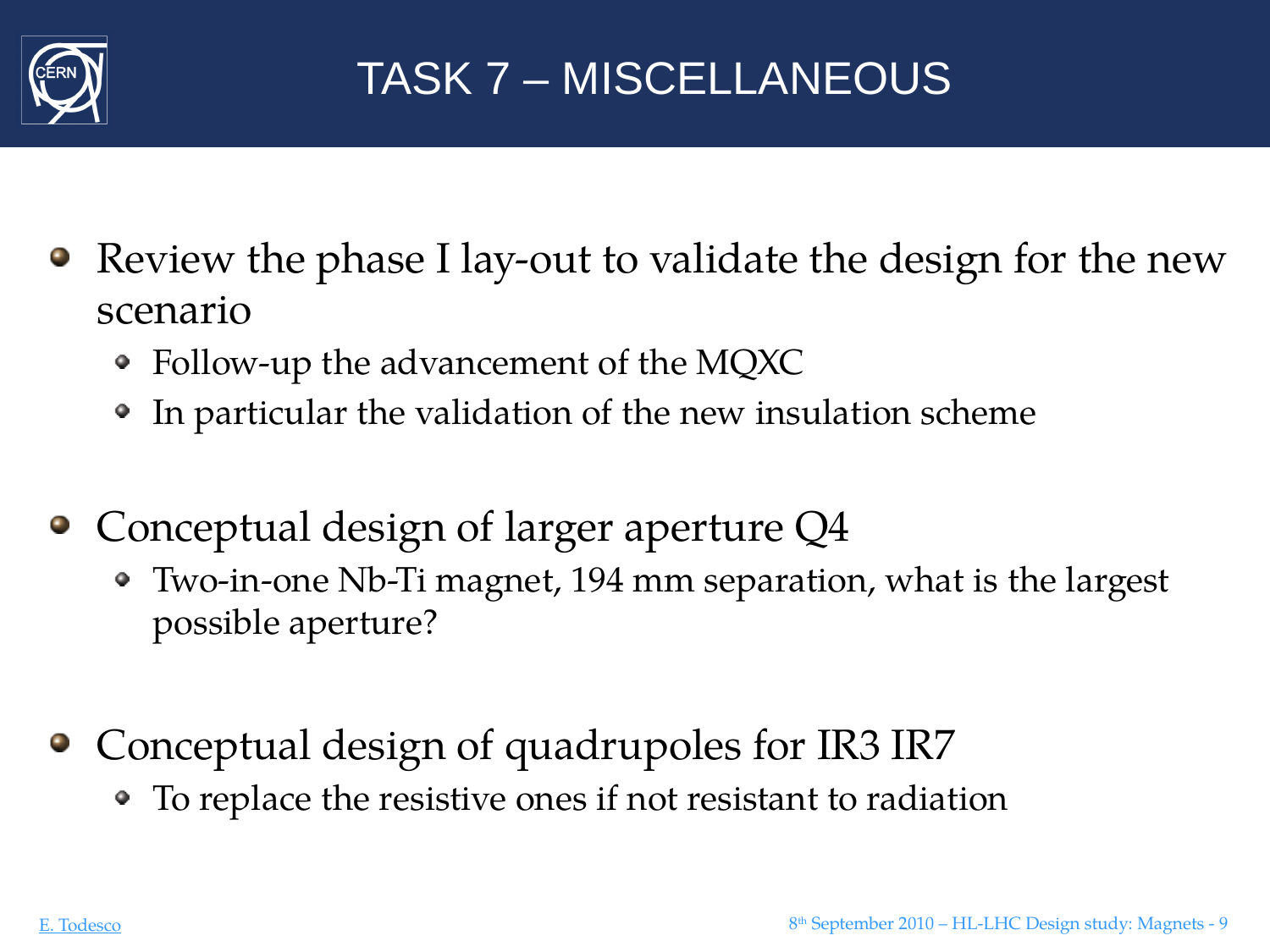

# TASK 7 – MISCELLANEOUS

Review the phase I lay-out to validate the design for the new scenario
Follow-up the advancement of the MQXC
In particular the validation of the new insulation scheme

Conceptual design of larger aperture Q4
Two-in-one Nb-Ti magnet, 194 mm separation, what is the largest possible aperture?

Conceptual design of quadrupoles for IR3 IR7
To replace the resistive ones if not resistant to radiation

8th September 2010 – HL-LHC Design study: Magnets - 9